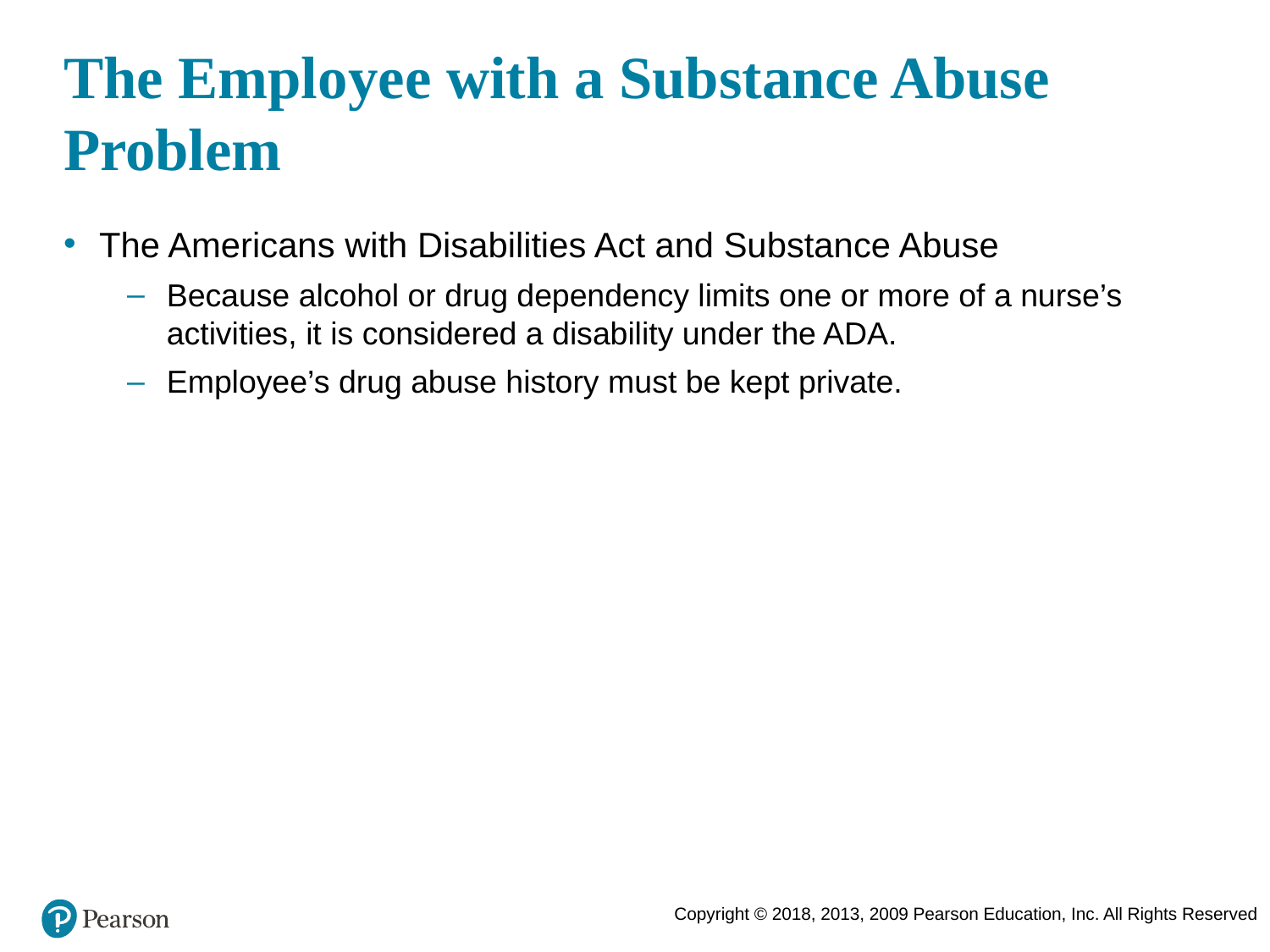

# The Employee with a Substance Abuse Problem
The Americans with Disabilities Act and Substance Abuse
Because alcohol or drug dependency limits one or more of a nurse’s activities, it is considered a disability under the ADA.
Employee’s drug abuse history must be kept private.